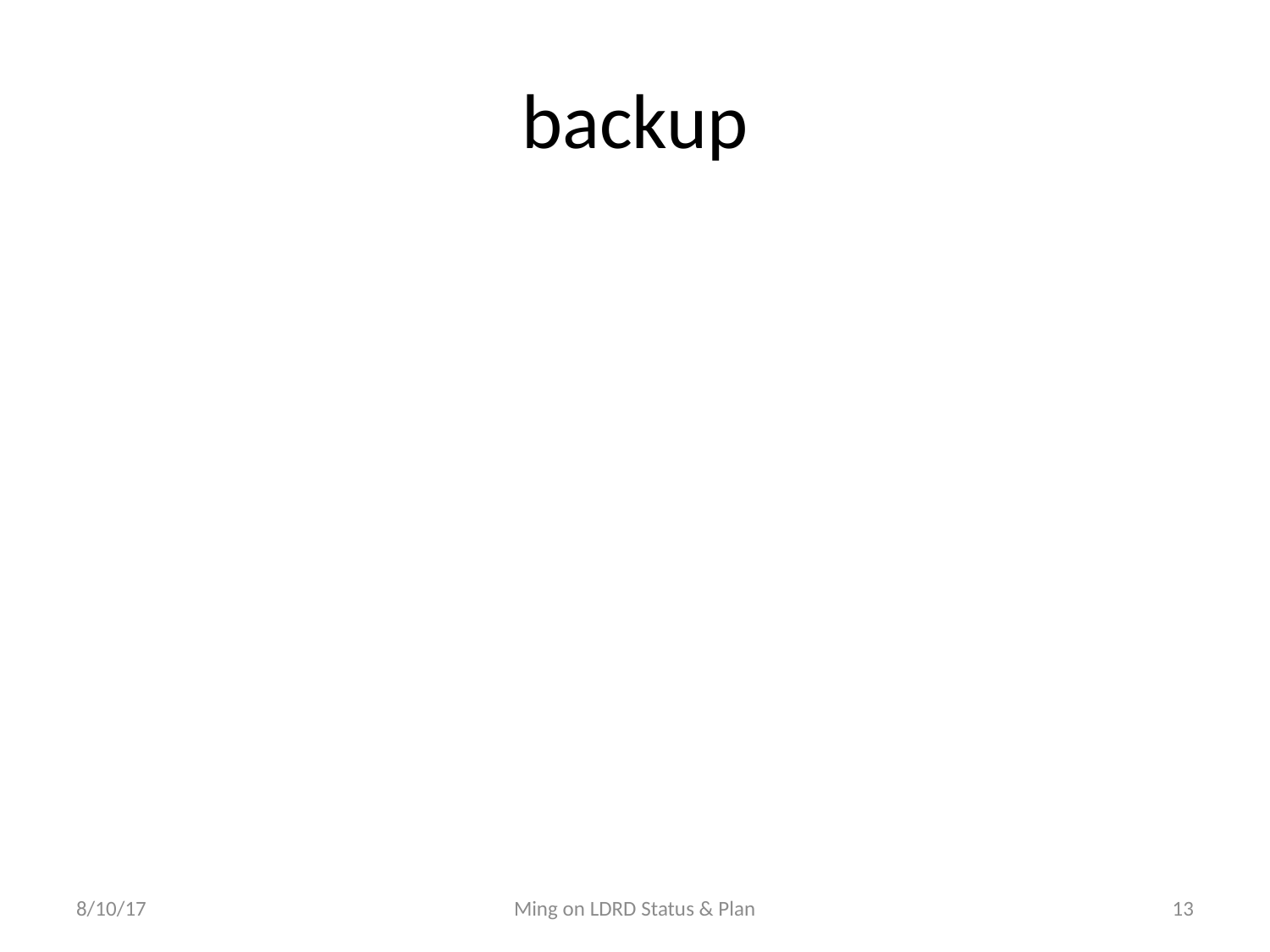

# backup
8/10/17
Ming on LDRD Status & Plan
13